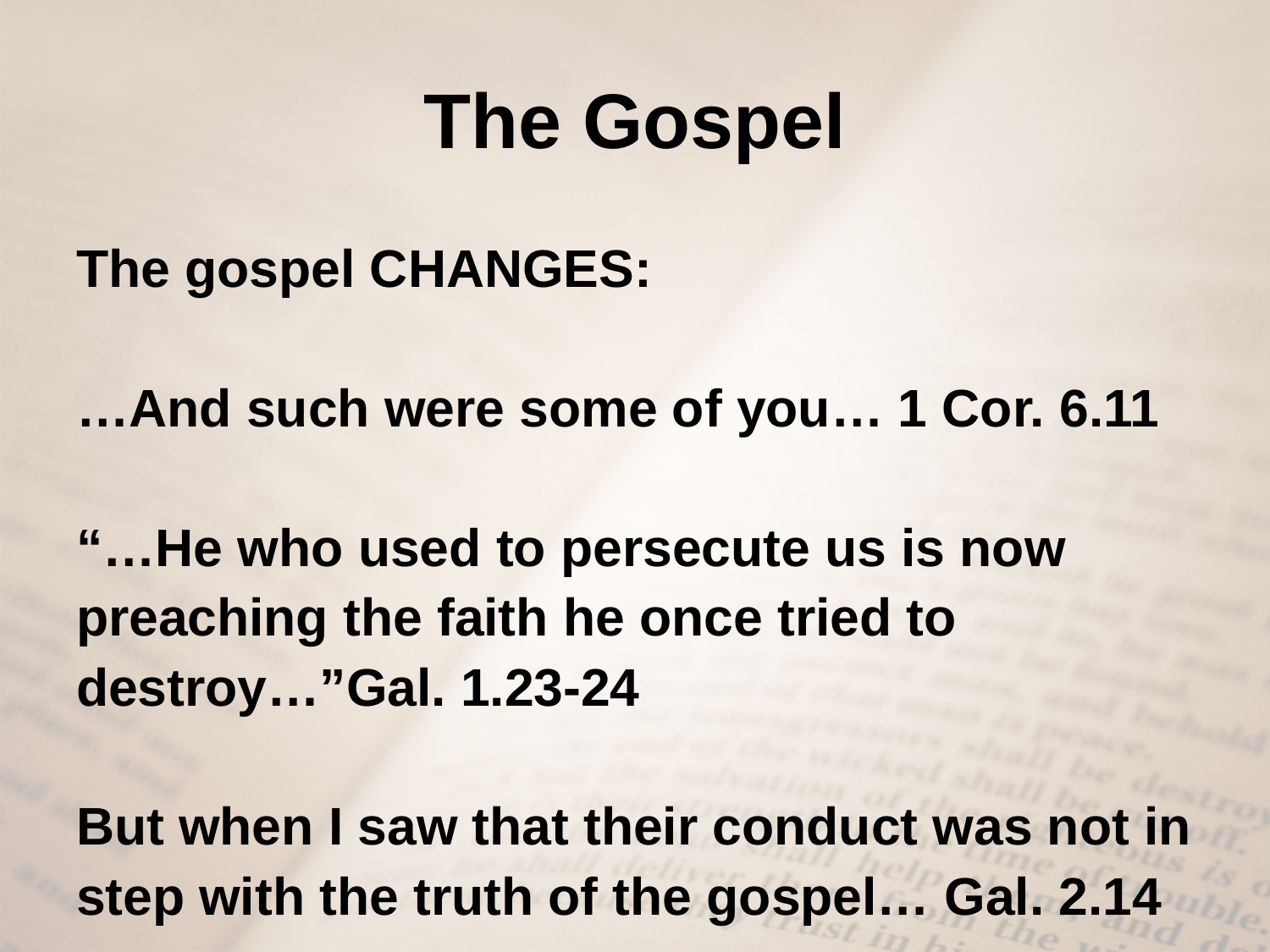

# The Gospel
The gospel CHANGES:

…And such were some of you… 1 Cor. 6.11

“…He who used to persecute us is now preaching the faith he once tried to destroy…”Gal. 1.23-24

But when I saw that their conduct was not in step with the truth of the gospel… Gal. 2.14